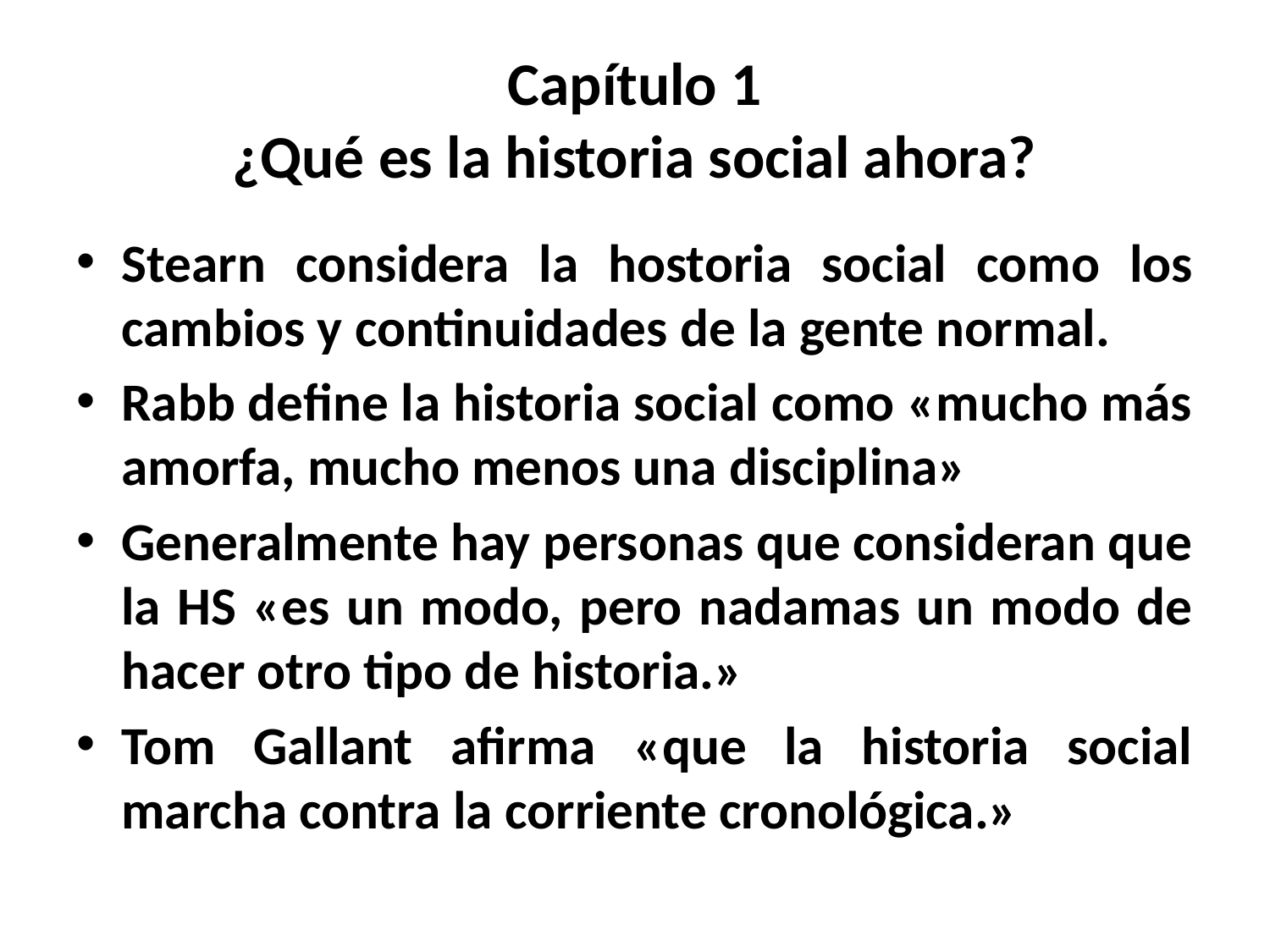

# Capítulo 1 ¿Qué es la historia social ahora?
Stearn considera la hostoria social como los cambios y continuidades de la gente normal.
Rabb define la historia social como «mucho más amorfa, mucho menos una disciplina»
Generalmente hay personas que consideran que la HS «es un modo, pero nadamas un modo de hacer otro tipo de historia.»
Tom Gallant afirma «que la historia social marcha contra la corriente cronológica.»